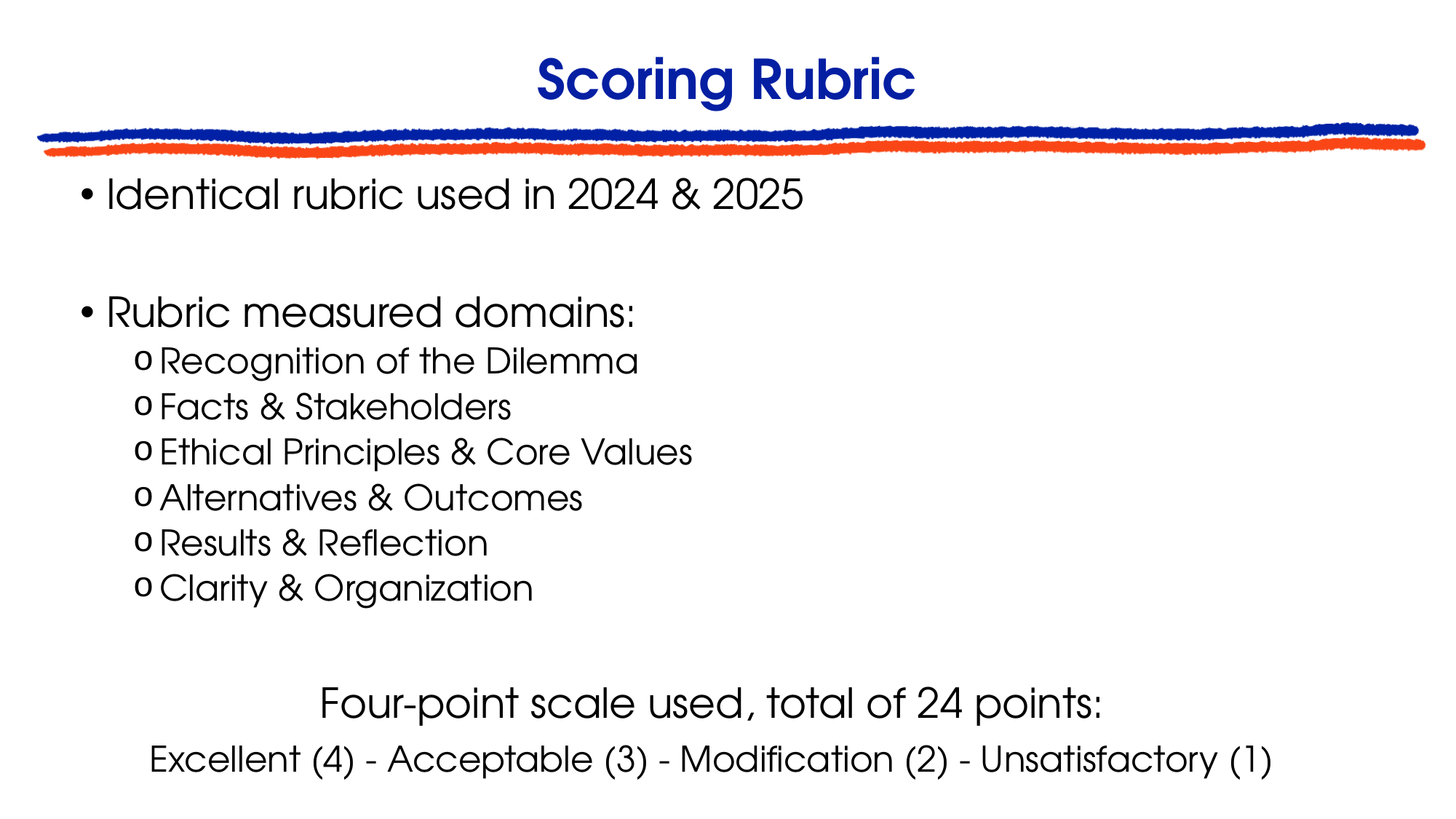

# Scoring Rubric
Identical rubric used in 2024 & 2025

Rubric measured domains:
Recognition of the Dilemma
Facts & Stakeholders
Ethical Principles & Core Values
Alternatives & Outcomes
Results & Reflection
Clarity & Organization

Four-point scale used, total of 24 points:
Excellent (4) - Acceptable (3) - Modification (2) - Unsatisfactory (1)